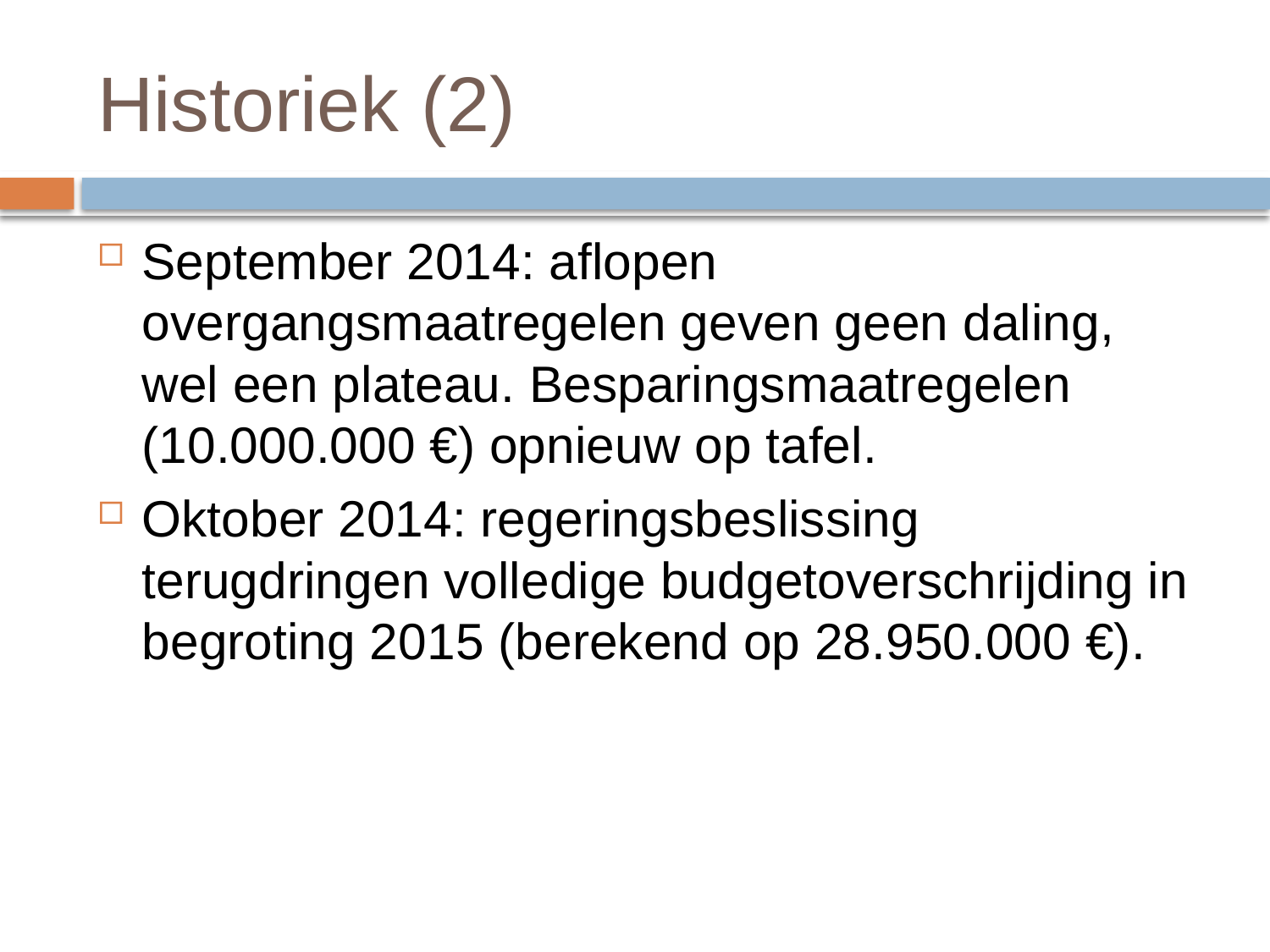

# Historiek (2)
September 2014: aflopen overgangsmaatregelen geven geen daling, wel een plateau. Besparingsmaatregelen (10.000.000 €) opnieuw op tafel.
Oktober 2014: regeringsbeslissing terugdringen volledige budgetoverschrijding in begroting 2015 (berekend op 28.950.000 €).